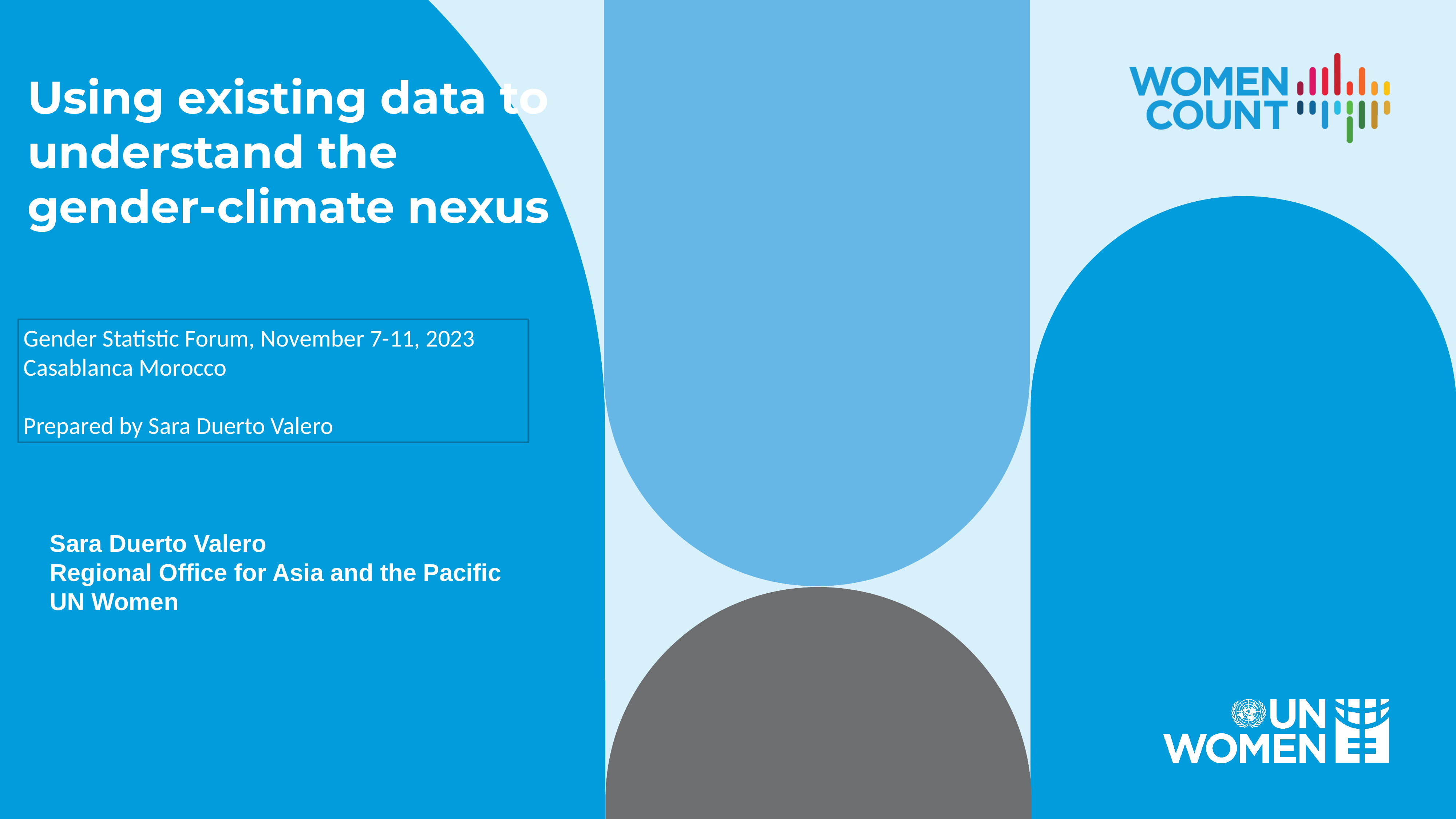

Using existing data to understand the gender-climate nexus
Gender Statistic Forum, November 7-11, 2023
Casablanca Morocco
Prepared by Sara Duerto Valero
Sara Duerto Valero
Regional Office for Asia and the Pacific
UN Women